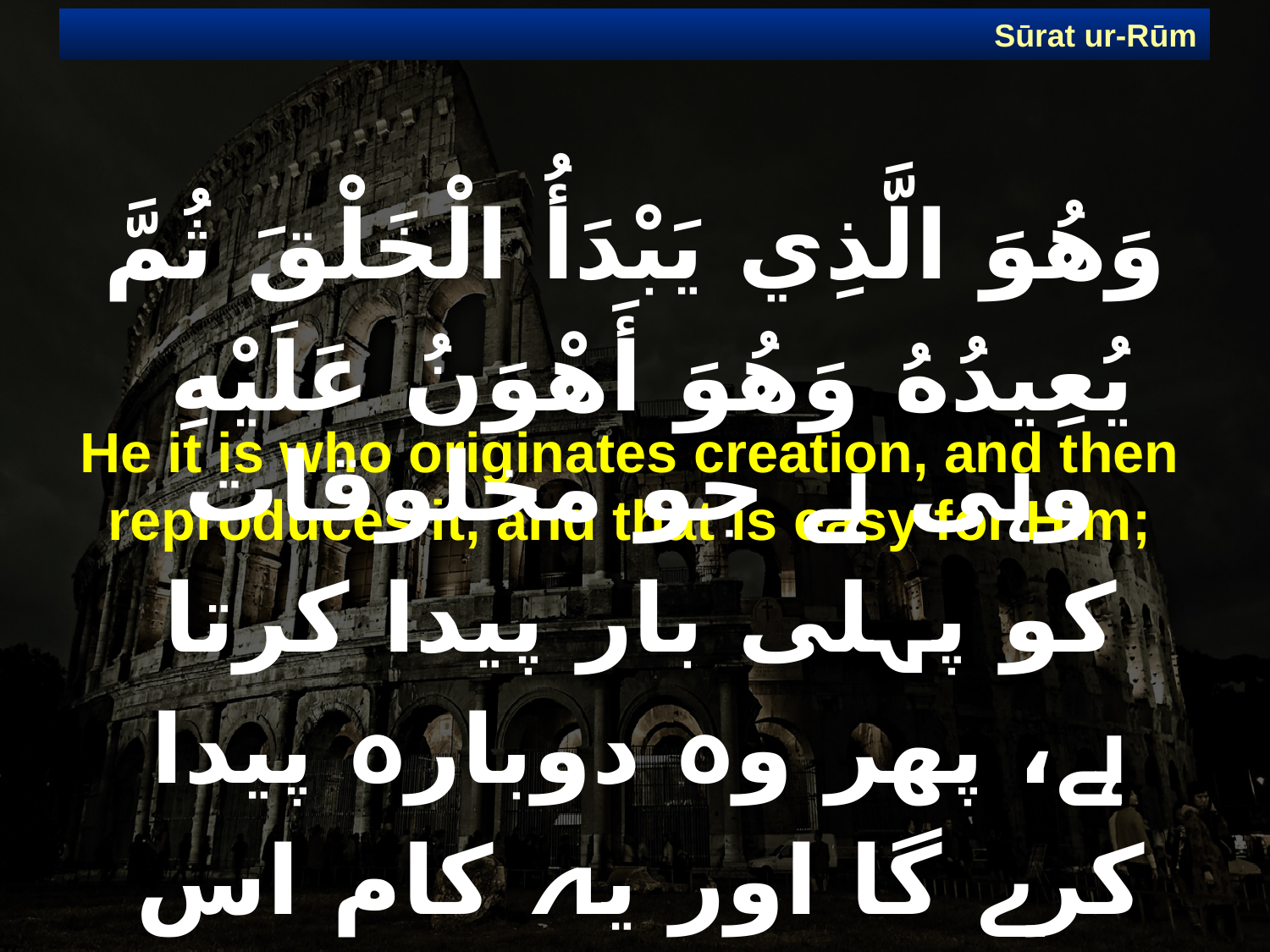

Sūrat ur-Rūm
# وَهُوَ الَّذِي يَبْدَأُ الْخَلْقَ ثُمَّ يُعِيدُهُ وَهُوَ أَهْوَنُ عَلَيْهِ
He it is who originates creation, and then reproduces it, and that is easy for Him;
وہی ہے جو مخلوقات کو پہلی بار پیدا کرتا ہے، پھر وہ دوبارہ پیدا کرے گا اور یہ کام اس کیلئے آسان ہے